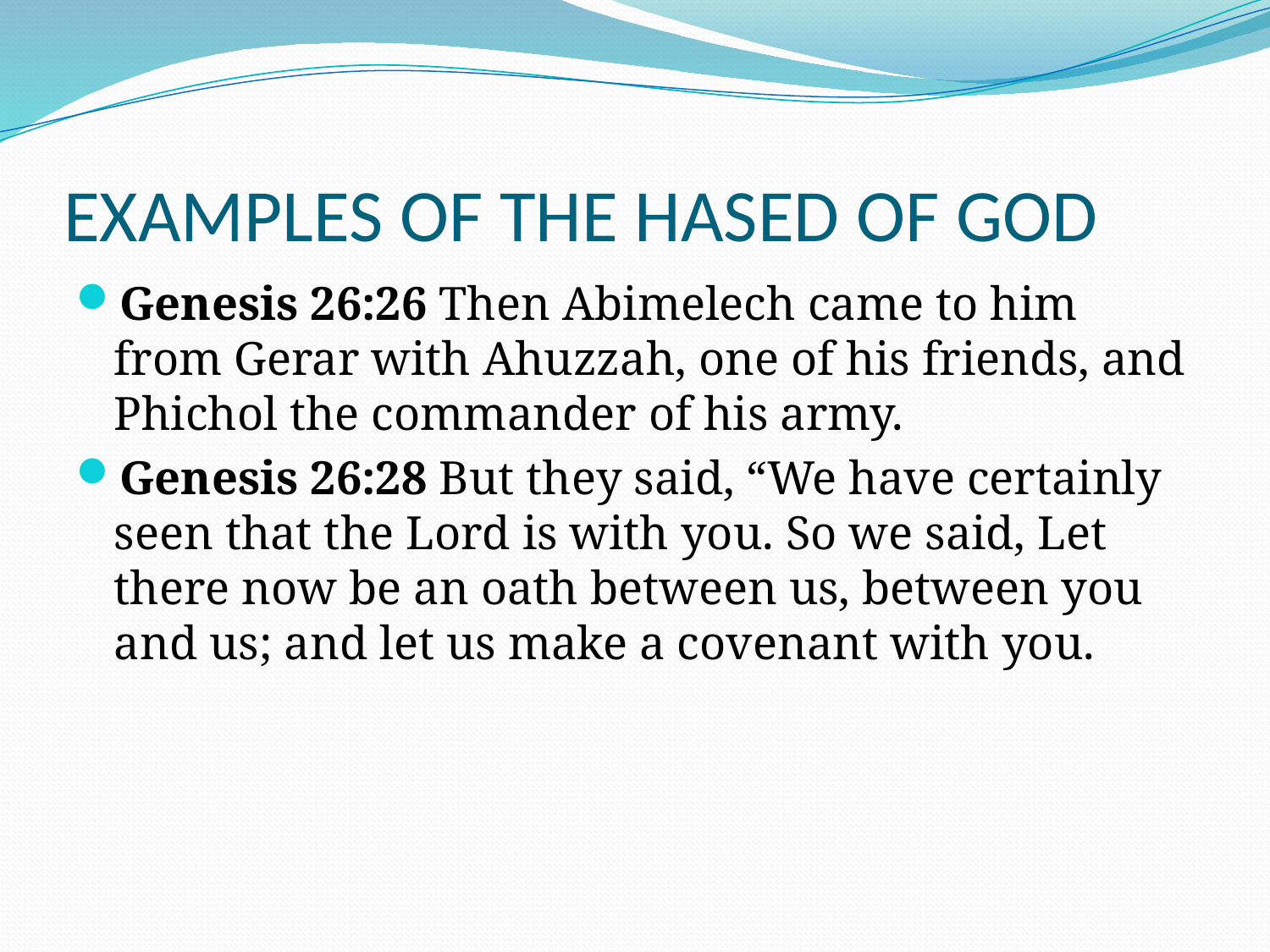

# EXAMPLES OF THE HASED OF GOD
Genesis 26:26 Then Abimelech came to him from Gerar with Ahuzzah, one of his friends, and Phichol the commander of his army.
Genesis 26:28 But they said, “We have certainly seen that the Lord is with you. So we said, Let there now be an oath between us, between you and us; and let us make a covenant with you.